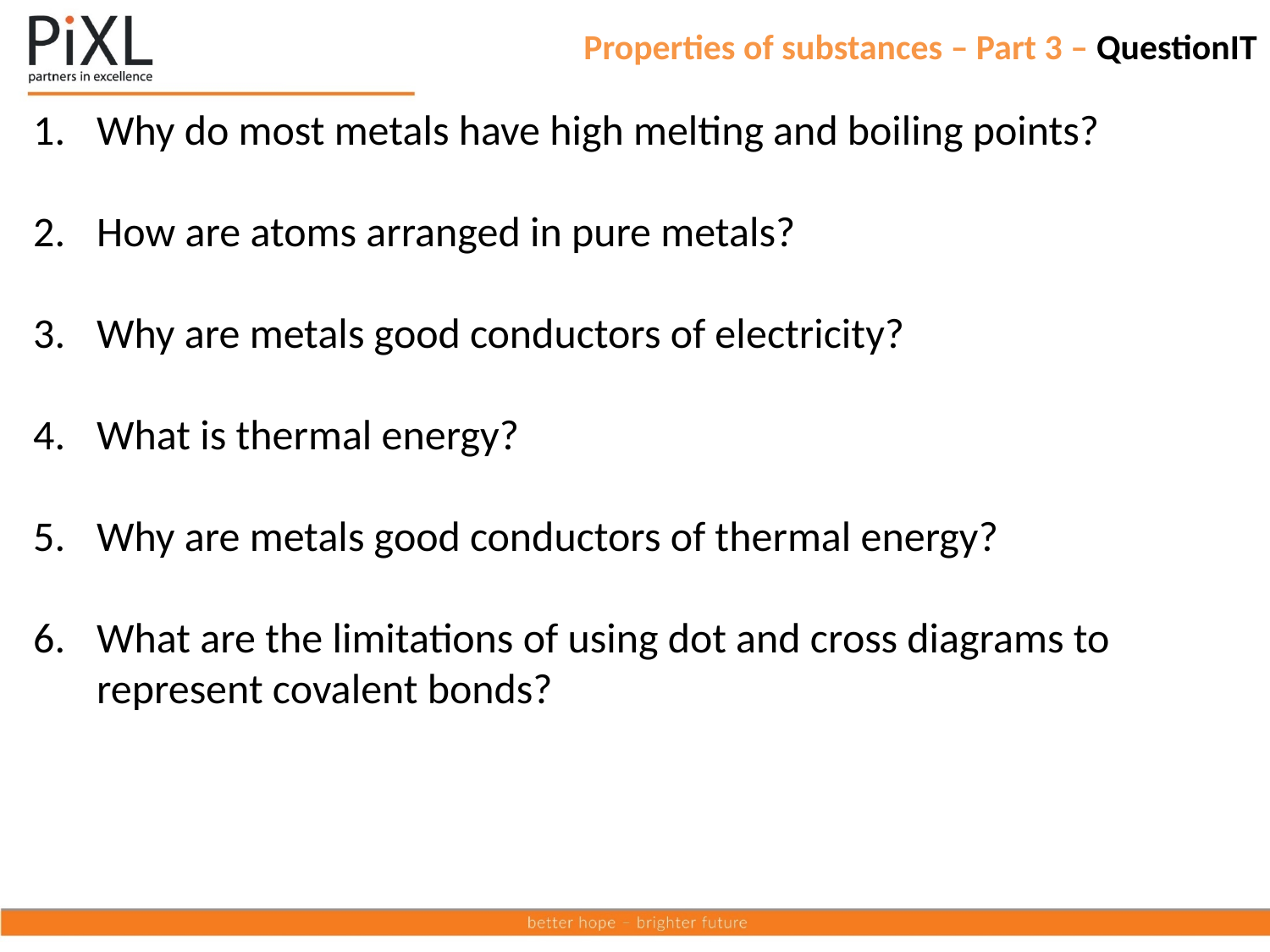

# Properties of substances – Part 3 – QuestionIT
Why do most metals have high melting and boiling points?

How are atoms arranged in pure metals?

Why are metals good conductors of electricity?

What is thermal energy?

Why are metals good conductors of thermal energy?

What are the limitations of using dot and cross diagrams to represent covalent bonds?